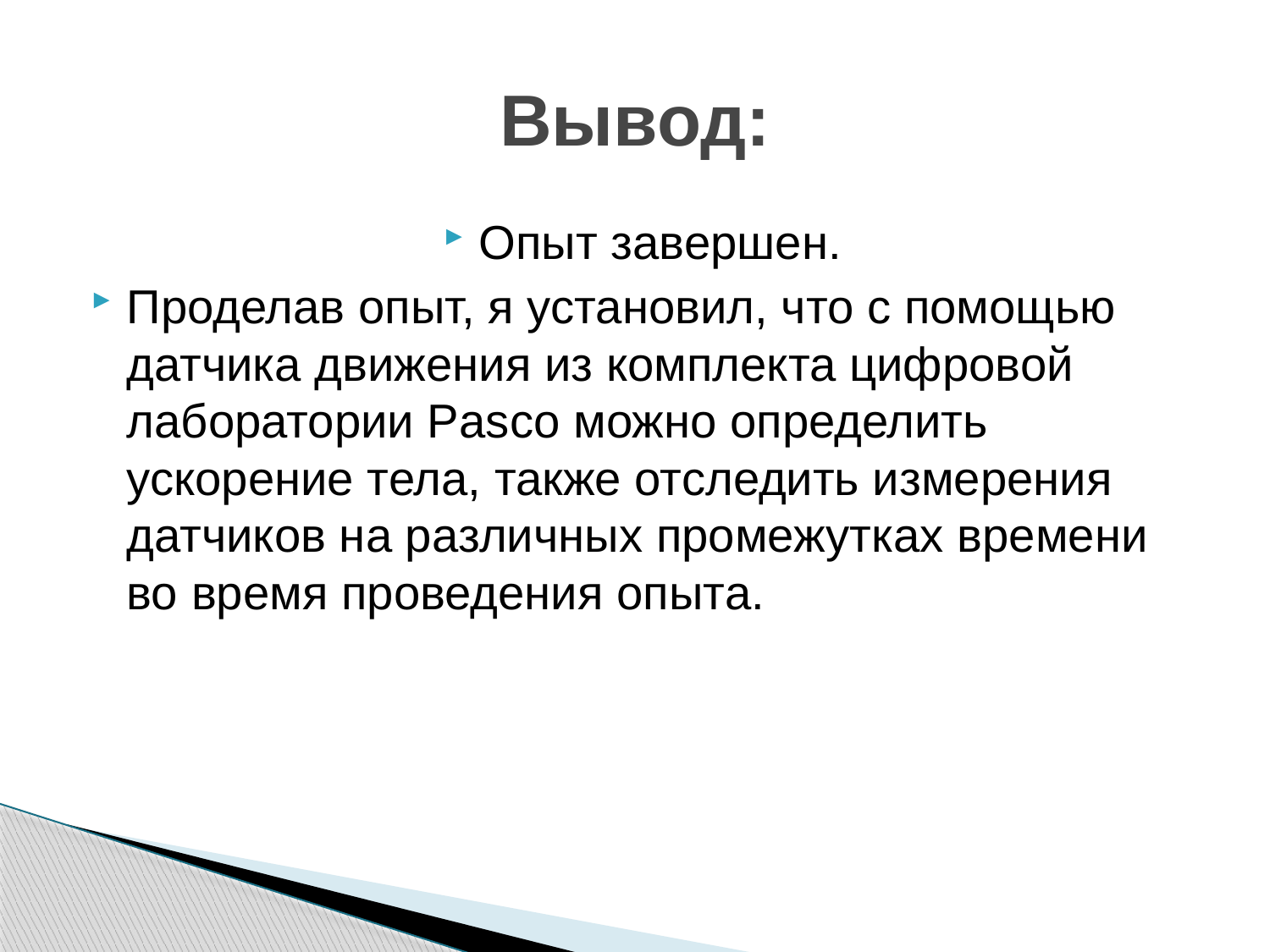

# Вывод:
Опыт завершен.
Проделав опыт, я установил, что с помощью датчика движения из комплекта цифровой лаборатории Pasco можно определить ускорение тела, также отследить измерения датчиков на различных промежутках времени во время проведения опыта.